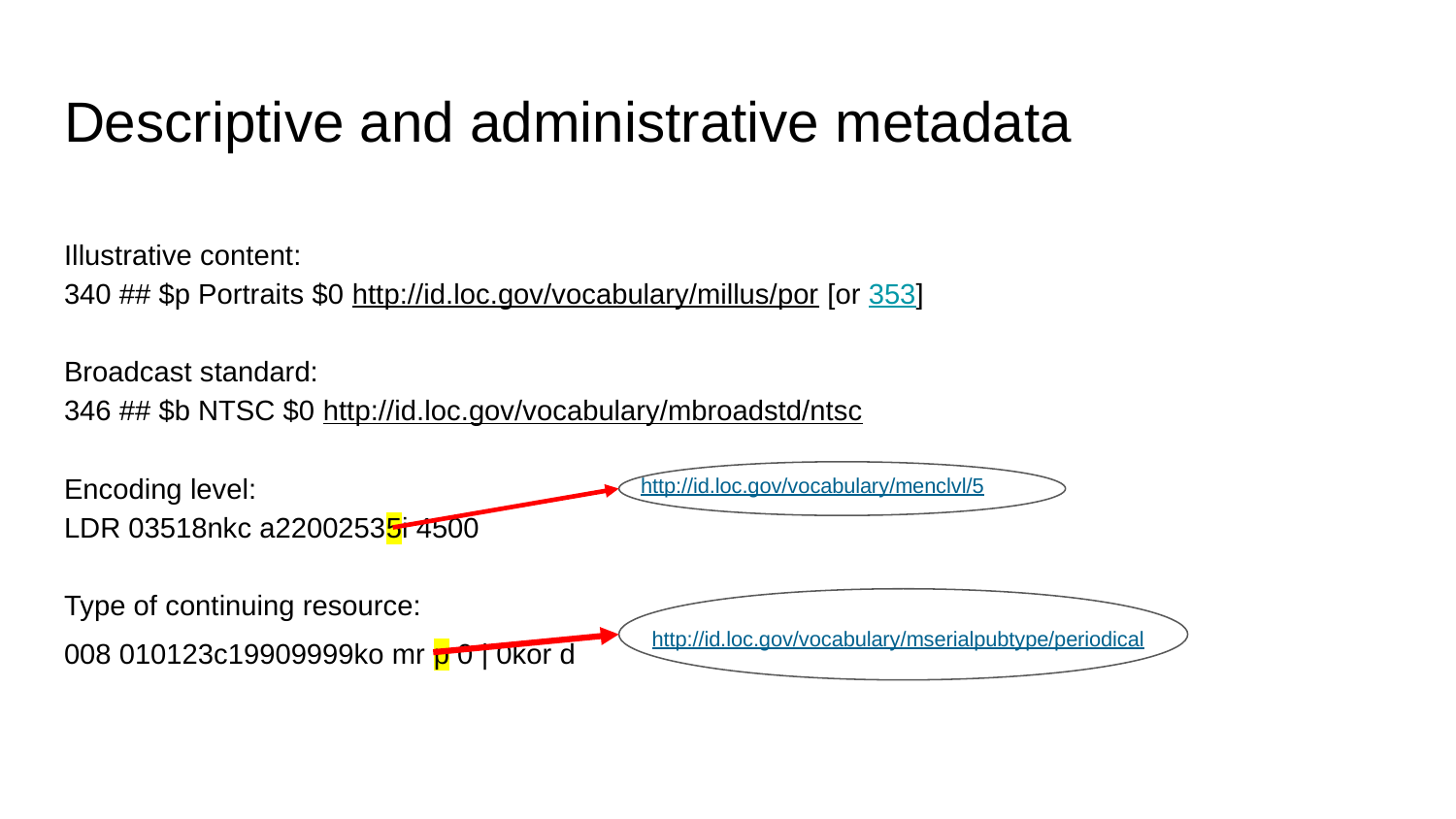

# Descriptive and administrative metadata

Illustrative content:
340 ## $p Portraits $0 http://id.loc.gov/vocabulary/millus/por [or 353]

Broadcast standard:
346 ## $b NTSC $0 http://id.loc.gov/vocabulary/mbroadstd/ntsc

Encoding level:
LDR 03518nkc a22002535i 4500

Type of continuing resource:
008 010123c19909999ko mr p 0 | 0kor d

http://id.loc.gov/vocabulary/menclvl/5

http://id.loc.gov/vocabulary/mserialpubtype/periodical